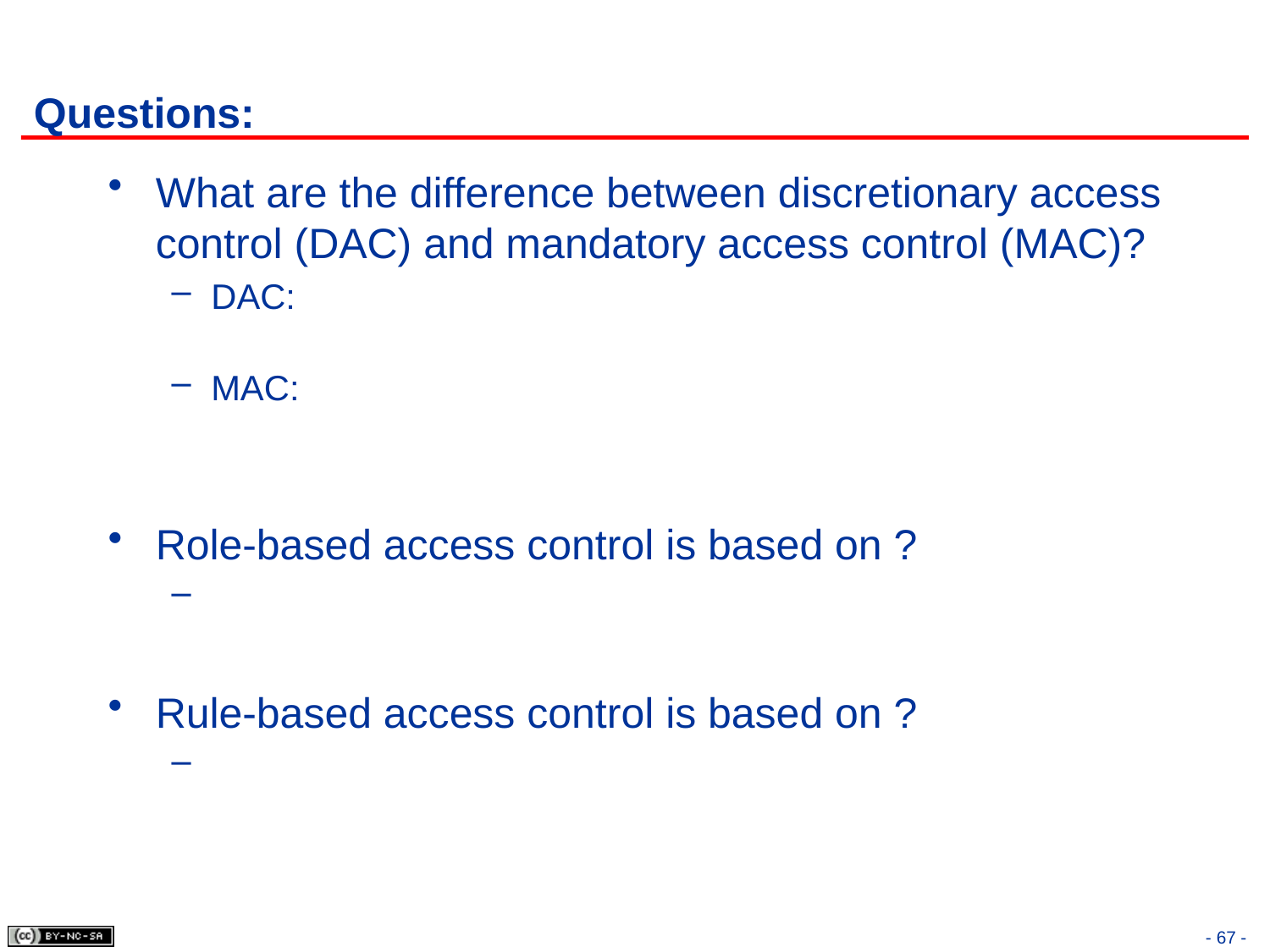

# Questions:
What are the difference between discretionary access control (DAC) and mandatory access control (MAC)?
DAC:
MAC:

Role-based access control is based on ?

Rule-based access control is based on ?

- 67 -